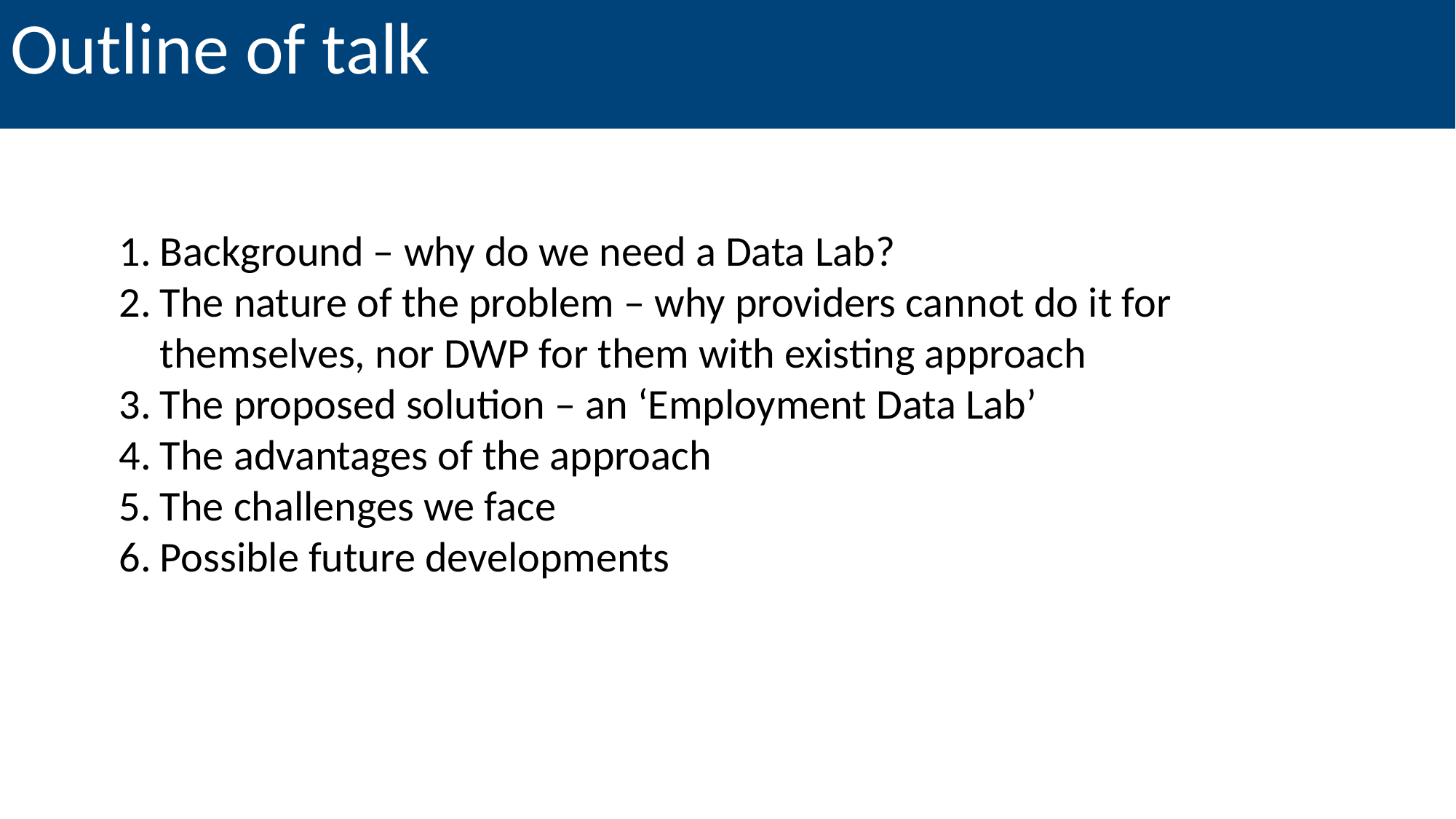

Outline of talk
Background – why do we need a Data Lab?
The nature of the problem – why providers cannot do it for themselves, nor DWP for them with existing approach
The proposed solution – an ‘Employment Data Lab’
The advantages of the approach
The challenges we face
Possible future developments